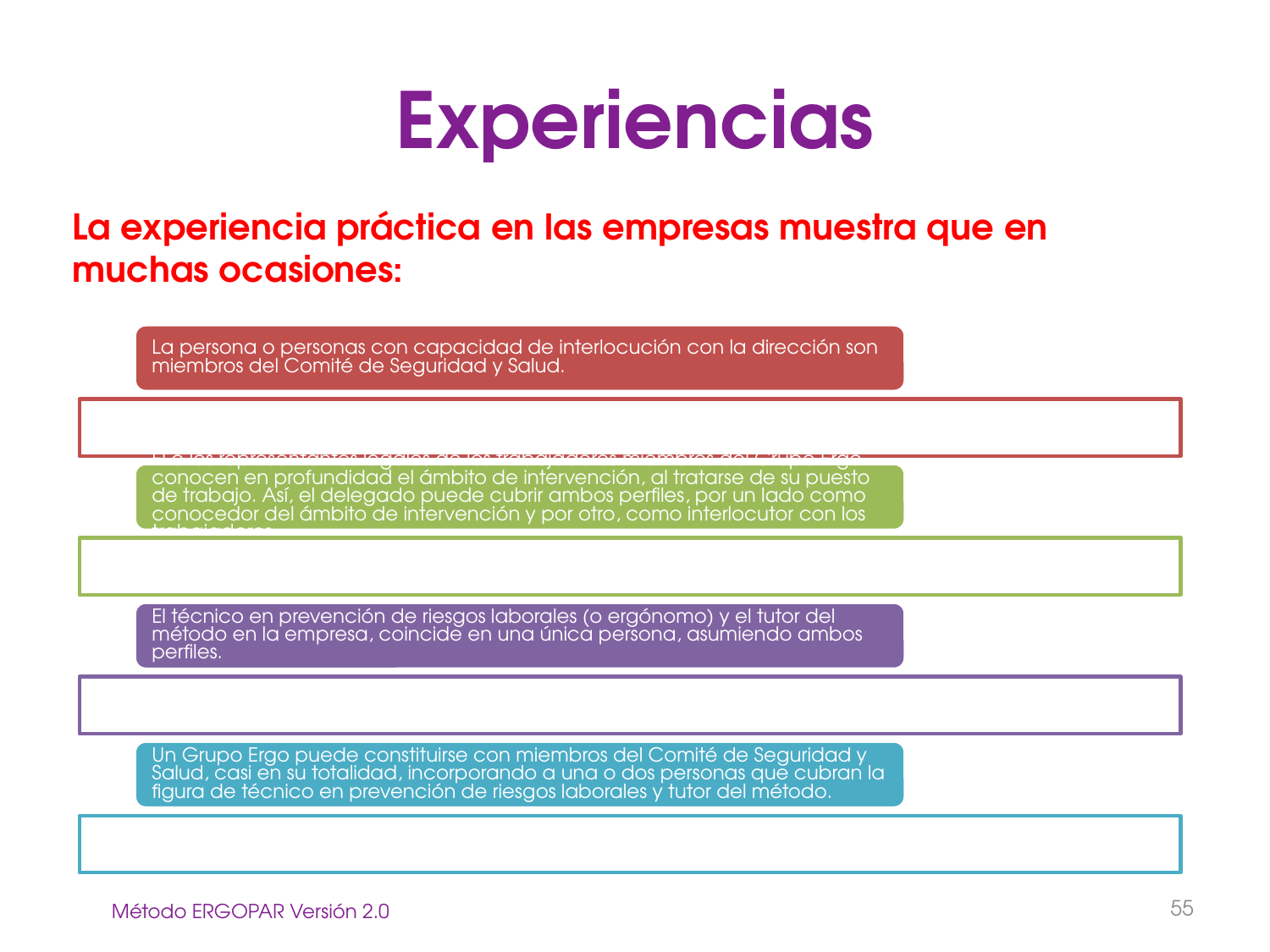

# Experiencias
La experiencia práctica en las empresas muestra que en muchas ocasiones:

La persona o personas con capacidad de interlocución con la dirección son miembros del Comité de Seguridad y Salud.
El o los representantes legales de los trabajadores miembros del Grupo Ergo conocen en profundidad el ámbito de intervención, al tratarse de su puesto de trabajo. Así, el delegado puede cubrir ambos perfiles, por un lado como conocedor del ámbito de intervención y por otro, como interlocutor con los trabajadores.
El técnico en prevención de riesgos laborales (o ergónomo) y el tutor del método en la empresa, coincide en una única persona, asumiendo ambos perfiles.
Un Grupo Ergo puede constituirse con miembros del Comité de Seguridad y Salud, casi en su totalidad, incorporando a una o dos personas que cubran la figura de técnico en prevención de riesgos laborales y tutor del método.
55
Método ERGOPAR Versión 2.0